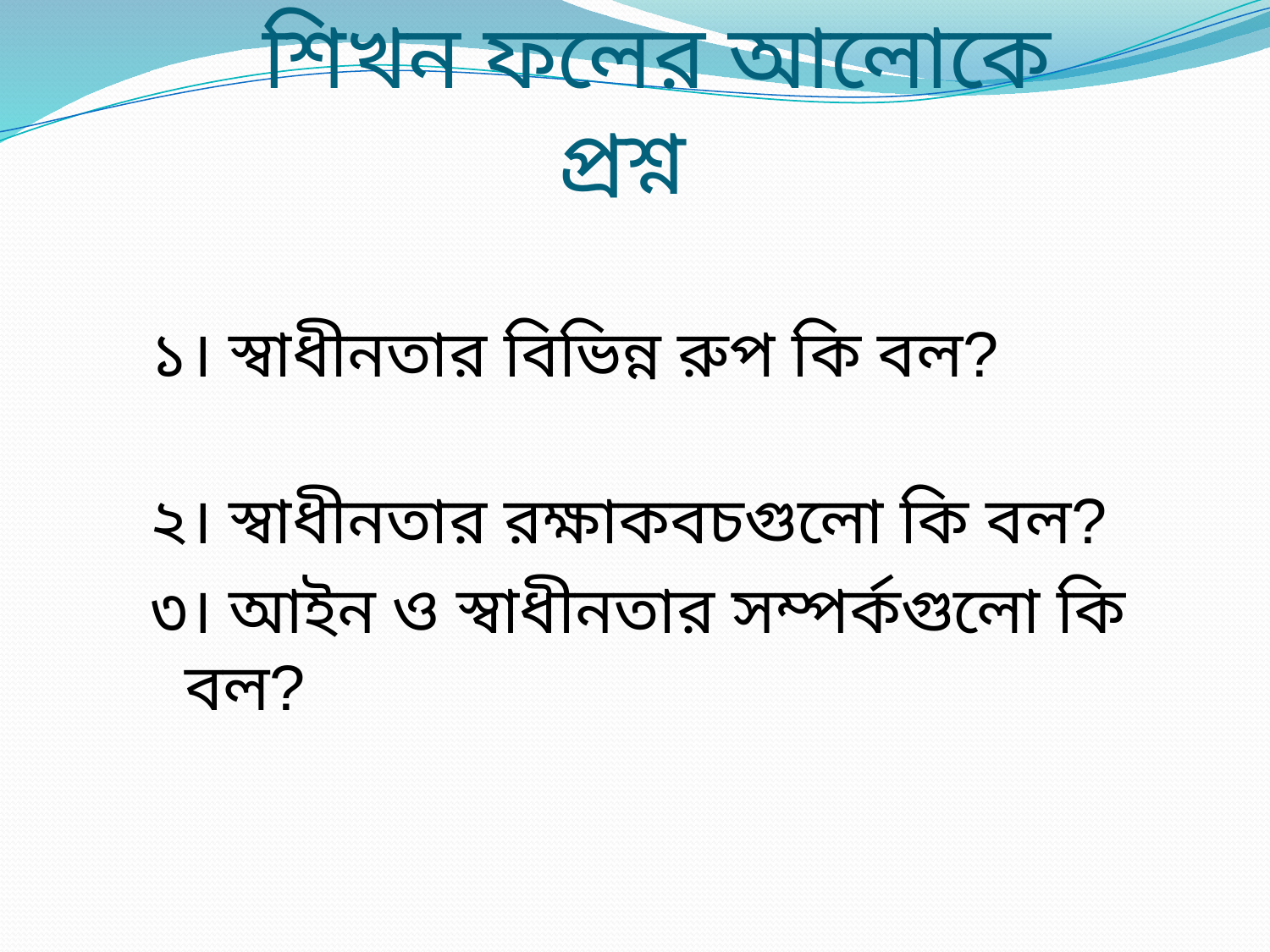

# শিখন ফলের আলোকে প্রশ্ন
১। স্বাধীনতার বিভিন্ন রুপ কি বল?
২। স্বাধীনতার রক্ষাকবচগুলো কি বল?
৩। আইন ও স্বাধীনতার সম্পর্কগুলো কি বল?